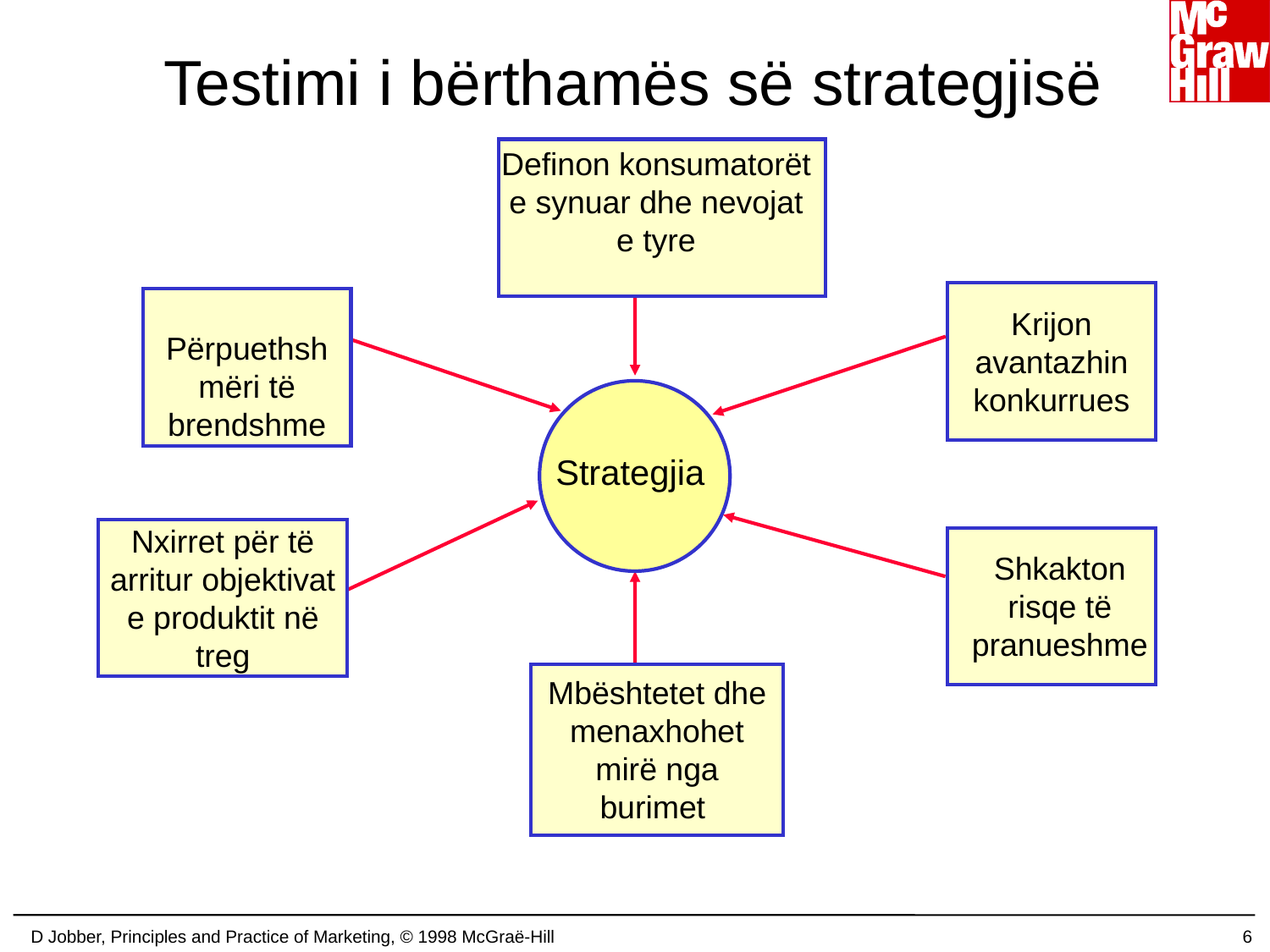

# Testimi i bërthamës së strategjisë
Definon konsumatorët e synuar dhe nevojat e tyre

Krijon avantazhin konkurrues

Përpuethshmëri të brendshme

Strategjia

Nxirret për të arritur objektivat e produktit në treg

Shkakton risqe të pranueshme

Mbështetet dhe menaxhohet mirë nga burimet
D Jobber, Principles and Practice of Marketing, © 1998 McGraë-Hill
6